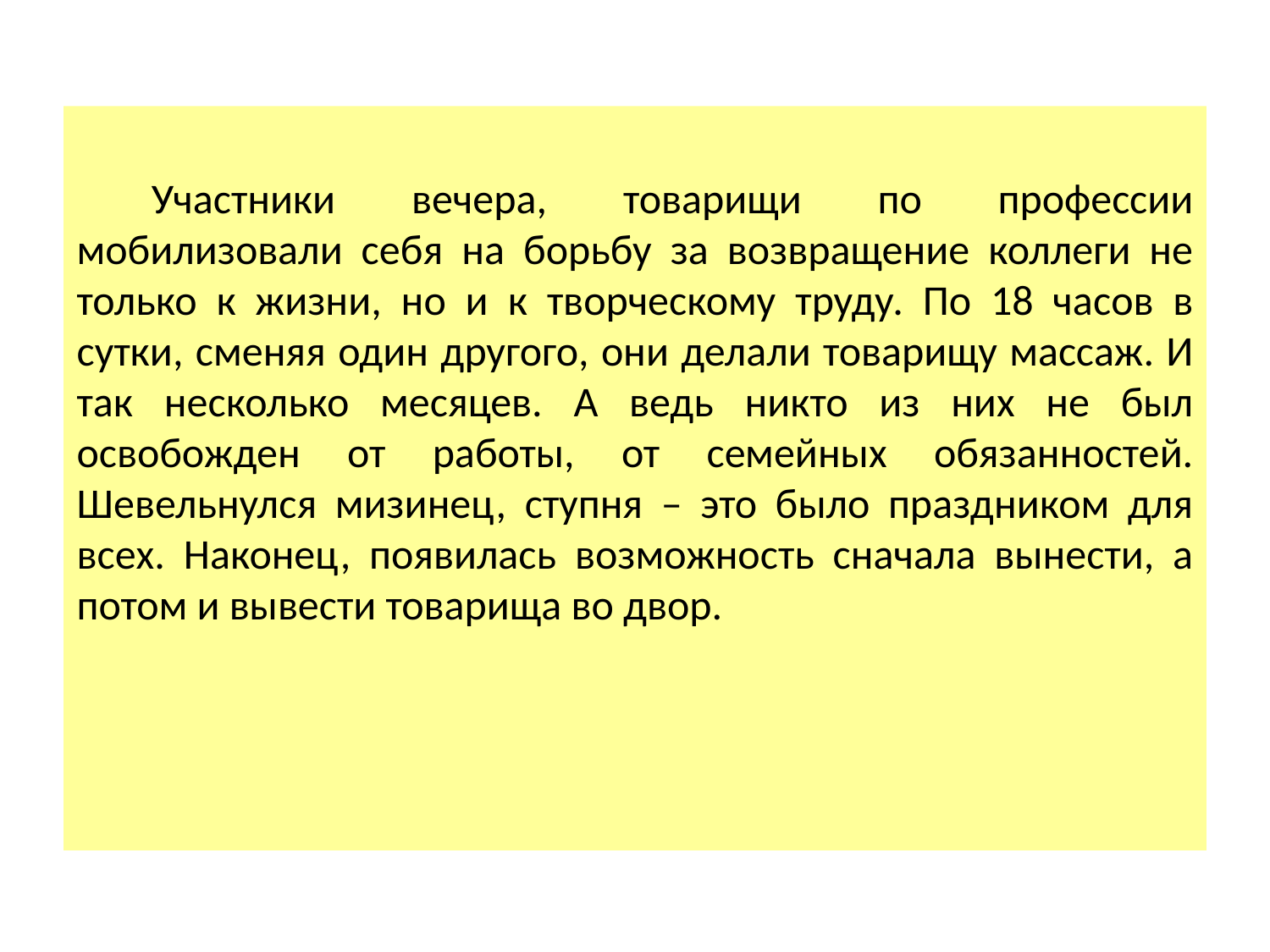

Участники вечера, товарищи по профессии мобилизовали себя на борьбу за возвращение коллеги не только к жизни, но и к творческому труду. По 18 часов в сутки, сменяя один другого, они делали товарищу массаж. И так несколько месяцев. А ведь никто из них не был освобожден от работы, от семейных обязанностей. Шевельнулся мизинец, ступня – это было праздником для всех. Наконец, появилась возможность сначала вынести, а потом и вывести товарища во двор.